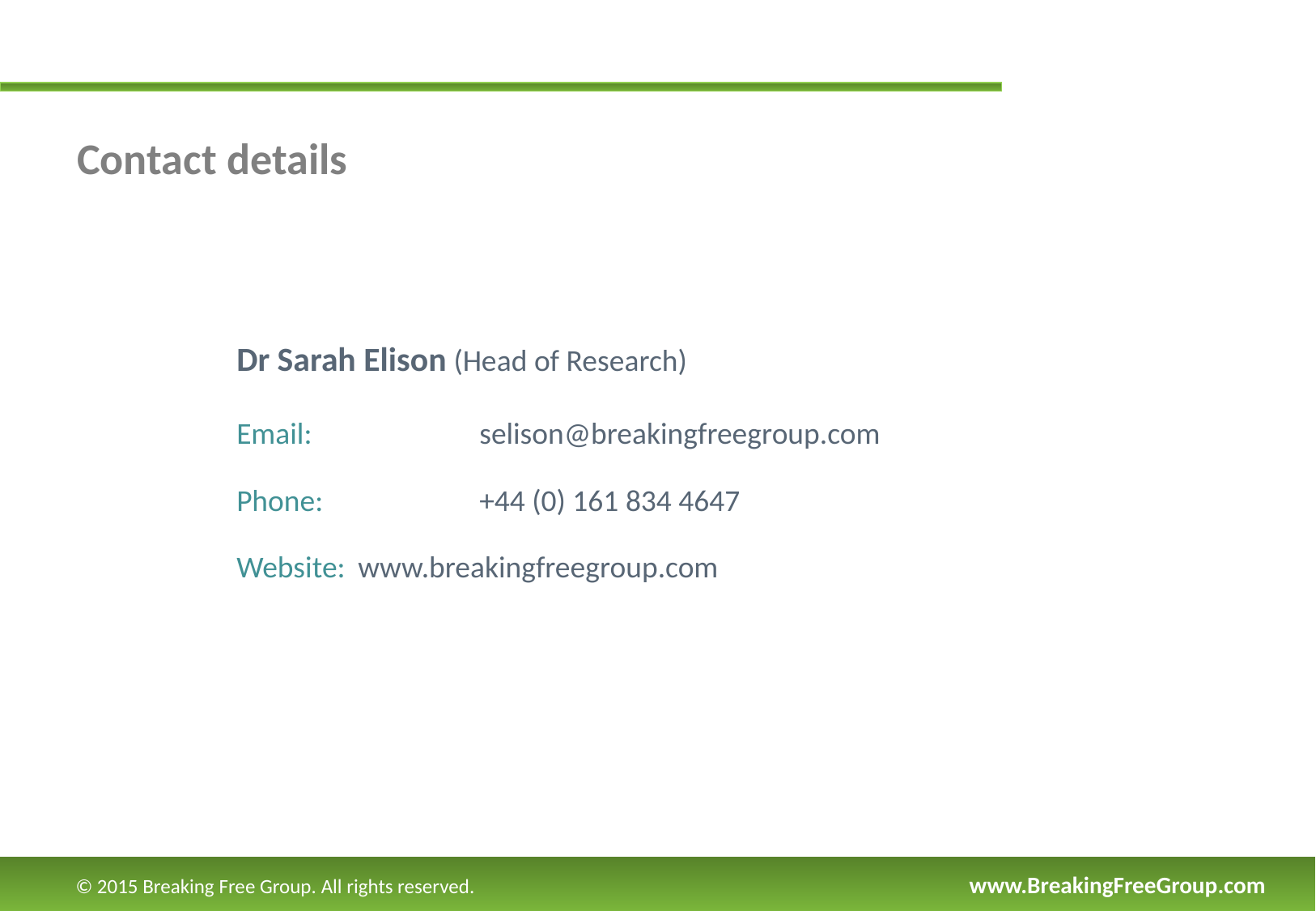

# Contact details
	Dr Sarah Elison (Head of Research)

	Email: 		selison@breakingfreegroup.com
	Phone:       	+44 (0) 161 834 4647
	Website: 	www.breakingfreegroup.com